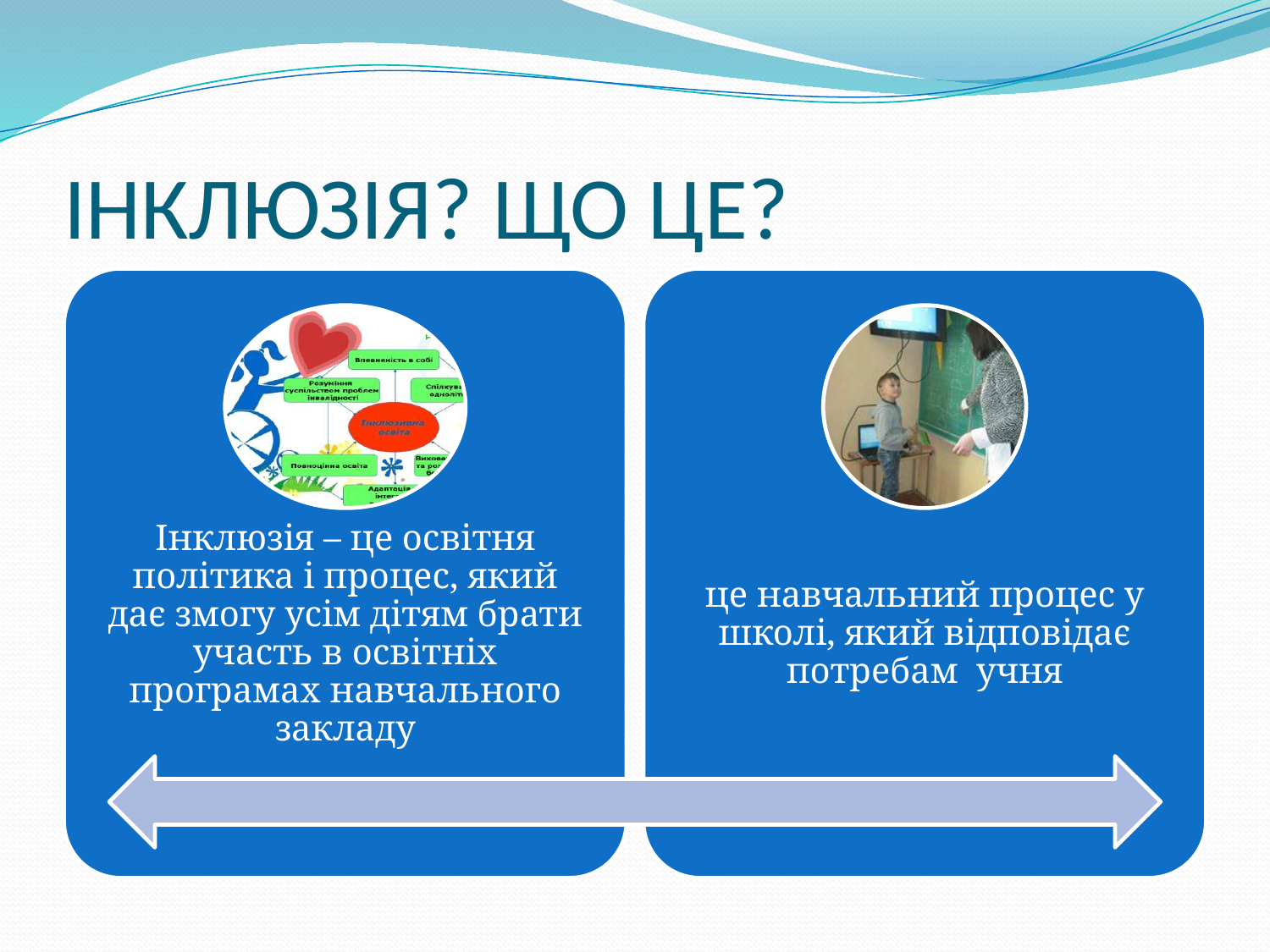

# ІНКЛЮЗІЯ? ЩО ЦЕ?
Інклюзія – це освітня політика і процес, який дає змогу усім дітям брати участь в освітніх програмах навчального закладу
це навчальний процес у школі, який відповідає потребам  учня